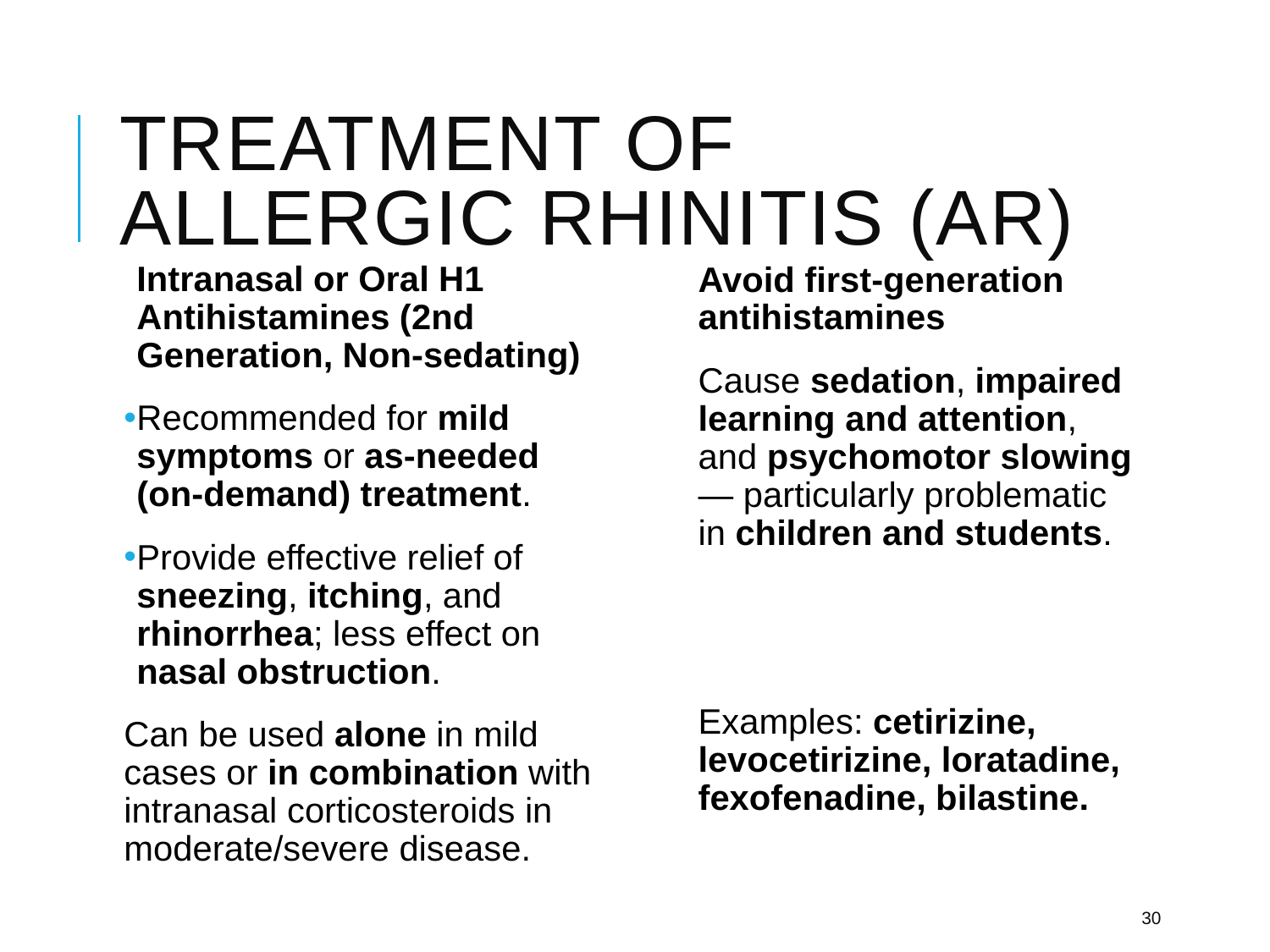

# Treatment of Allergic Rhinitis (AR)
Intranasal or Oral H1 Antihistamines (2nd Generation, Non-sedating)
Recommended for mild symptoms or as-needed (on-demand) treatment.
Provide effective relief of sneezing, itching, and rhinorrhea; less effect on nasal obstruction.
Can be used alone in mild cases or in combination with intranasal corticosteroids in moderate/severe disease.
Avoid first-generation antihistamines
Cause sedation, impaired learning and attention, and psychomotor slowing — particularly problematic in children and students.

Examples: cetirizine, levocetirizine, loratadine, fexofenadine, bilastine.

30